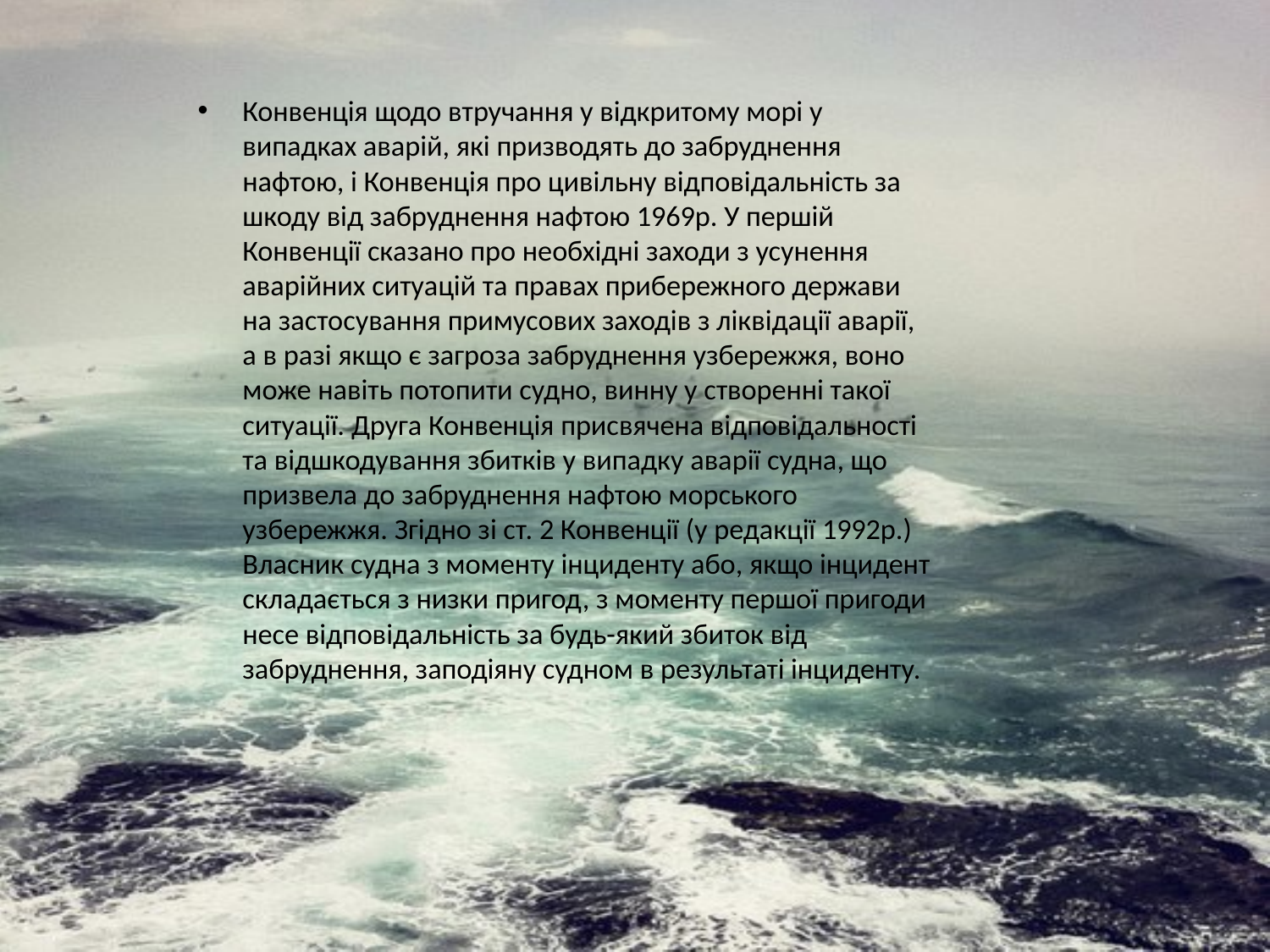

Конвенція щодо втручання у відкритому морі у випадках аварій, які призводять до забруднення нафтою, і Конвенція про цивільну відповідальність за шкоду від забруднення нафтою 1969р. У першій Конвенції сказано про необхідні заходи з усунення аварійних ситуацій та правах прибережного держави на застосування примусових заходів з ліквідації аварії, а в разі якщо є загроза забруднення узбережжя, воно може навіть потопити судно, винну у створенні такої ситуації. Друга Конвенція присвячена відповідальності та відшкодування збитків у випадку аварії судна, що призвела до забруднення нафтою морського узбережжя. Згідно зі ст. 2 Конвенції (у редакції 1992р.) Власник судна з моменту інциденту або, якщо інцидент складається з низки пригод, з моменту першої пригоди несе відповідальність за будь-який збиток від забруднення, заподіяну судном в результаті інциденту.